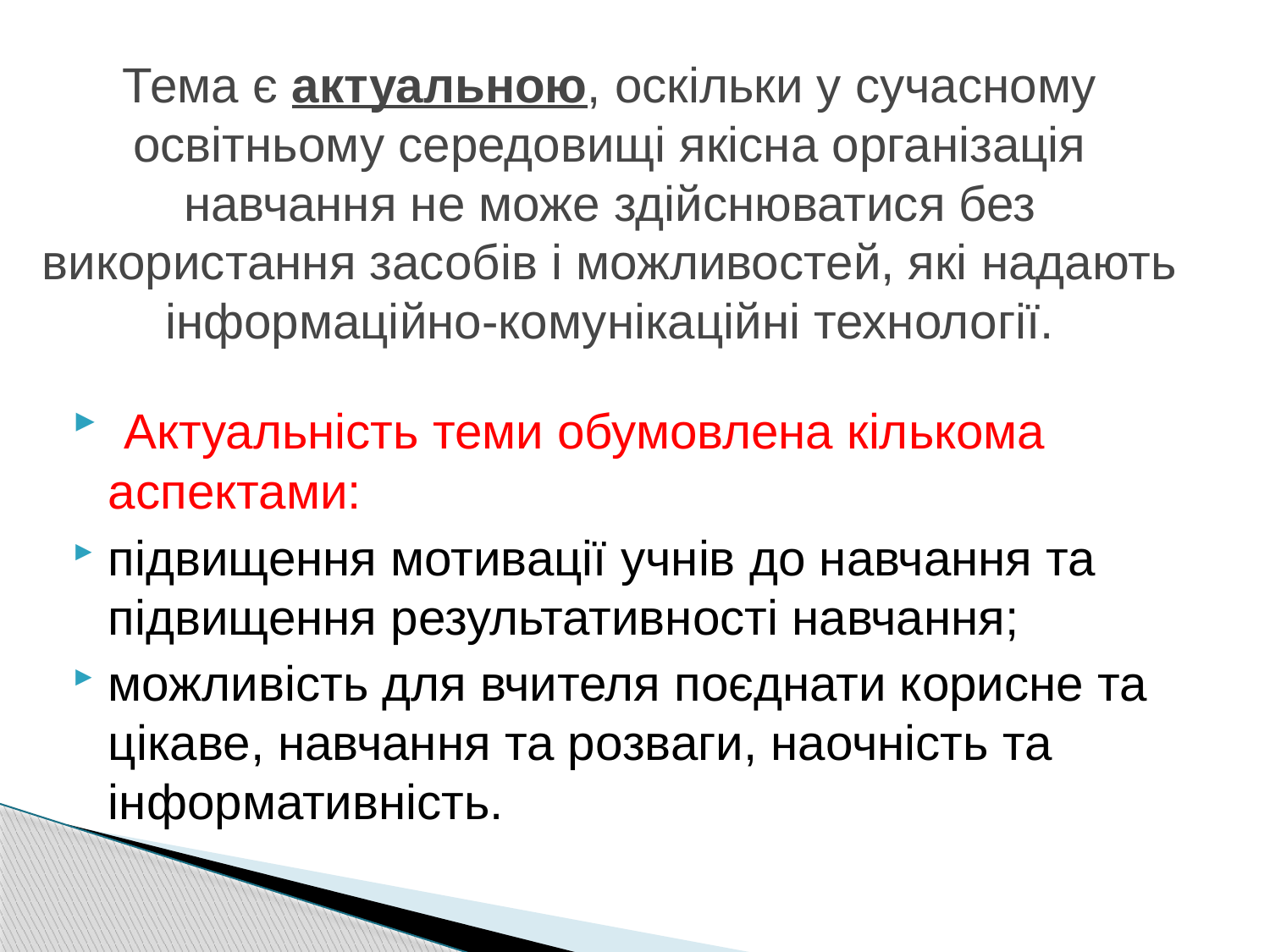

# Тема є актуальною, оскільки у сучасному освітньому середовищі якісна організація навчання не може здійснюватися без використання засобів і можливостей, які надають інформаційно-комунікаційні технології.
 Актуальність теми обумовлена кількома аспектами:
підвищення мотивації учнів до навчання та підвищення результативності навчання;
можливість для вчителя поєднати корисне та цікаве, навчання та розваги, наочність та інформативність.